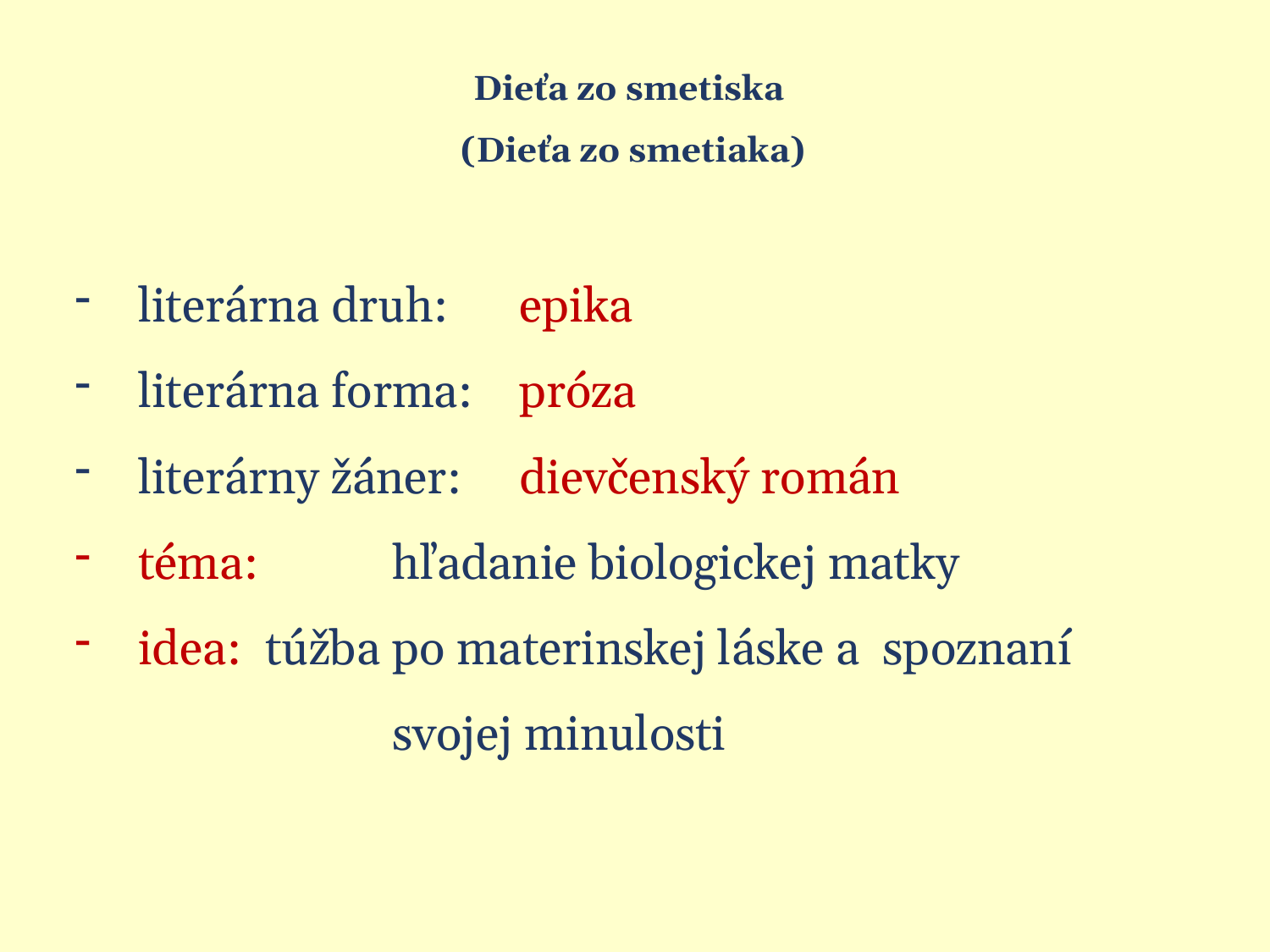

Dieťa zo smetiska
(Dieťa zo smetiaka)
literárna druh: 	epika
literárna forma: 	próza
literárny žáner:	dievčenský román
téma: 	hľadanie biologickej matky
idea: 	túžba po materinskej láske a  spoznaní 			svojej minulosti